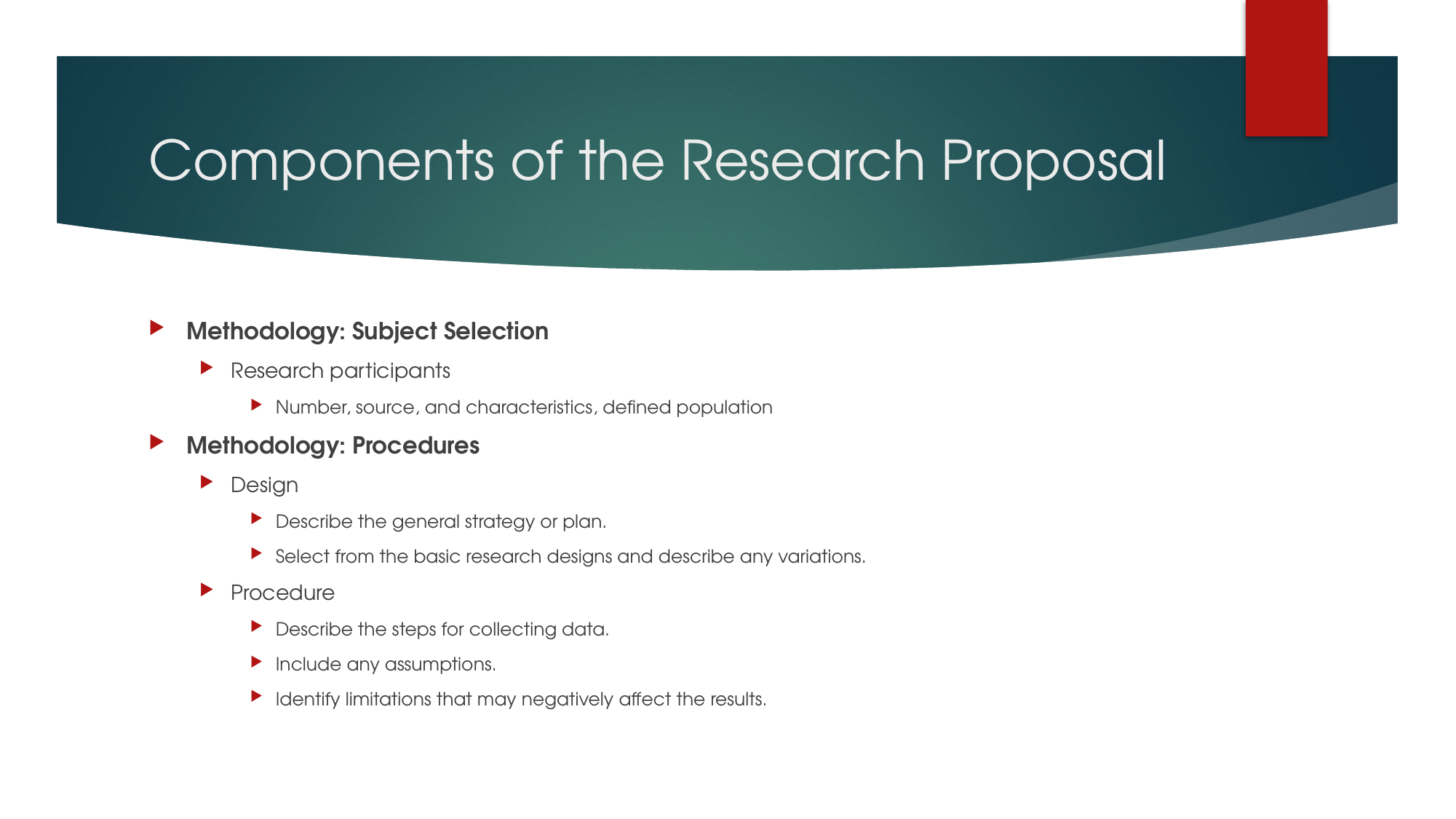

# Components of the Research Proposal
Methodology: Subject Selection
Research participants
Number, source, and characteristics, defined population
Methodology: Procedures
Design
Describe the general strategy or plan.
Select from the basic research designs and describe any variations.
Procedure
Describe the steps for collecting data.
Include any assumptions.
Identify limitations that may negatively affect the results.